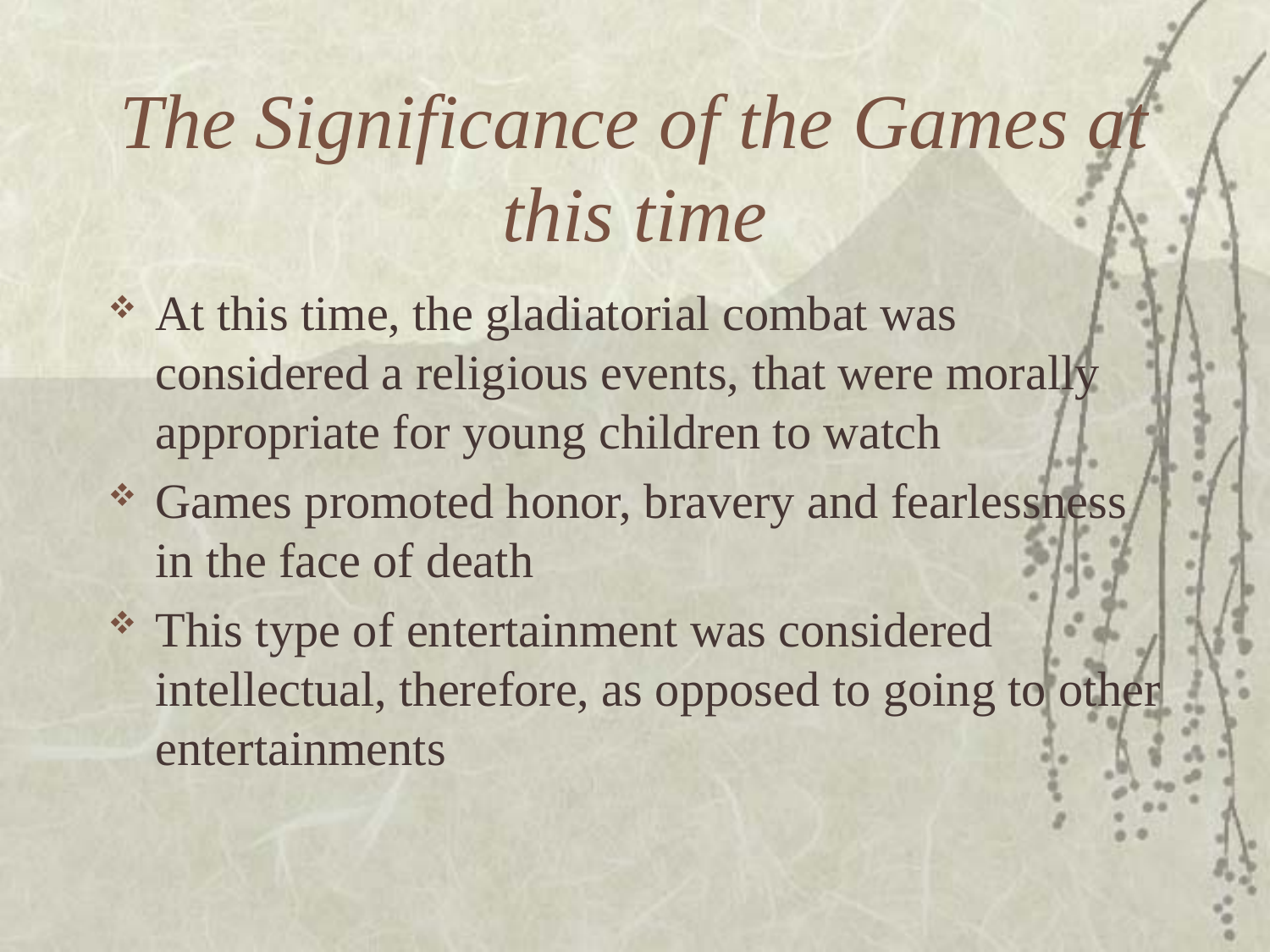

# The Significance of the Games at this time
At this time, the gladiatorial combat was considered a religious events, that were morally appropriate for young children to watch
Games promoted honor, bravery and fearlessness in the face of death
This type of entertainment was considered intellectual, therefore, as opposed to going to other entertainments